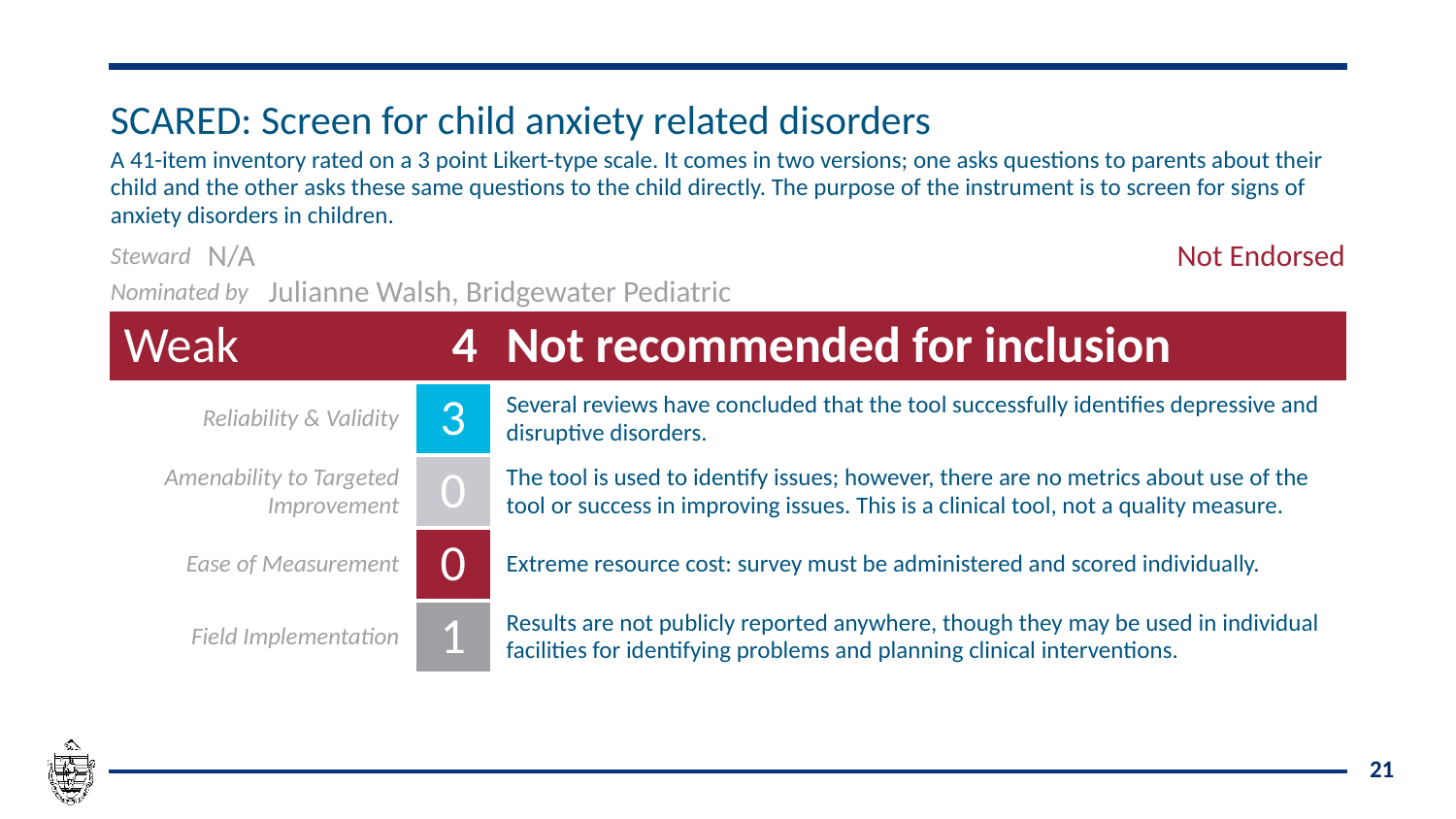

| SCARED: Screen for child anxiety related disorders |  |  |  |  |  |  |
| --- | --- | --- | --- | --- | --- | --- |
| A 41-item inventory rated on a 3 point Likert-type scale. It comes in two versions; one asks questions to parents about their child and the other asks these same questions to the child directly. The purpose of the instrument is to screen for signs of anxiety disorders in children. |  |  |  |  |  |  |
| Steward | N/A |  |  |  |  | Not Endorsed |
| Nominated by |  | Julianne Walsh, Bridgewater Pediatric |  |  |  |  |
| Weak |  |  | 4 |  | Not recommended for inclusion |  |
| Reliability & Validity |  |  |  | 3 | Several reviews have concluded that the tool successfully identifies depressive and disruptive disorders. |  |
| Amenability to Targeted Improvement |  |  |  | 0 | The tool is used to identify issues; however, there are no metrics about use of the tool or success in improving issues. This is a clinical tool, not a quality measure. |  |
| Ease of Measurement |  |  |  | 0 | Extreme resource cost: survey must be administered and scored individually. |  |
| Field Implementation |  |  |  | 1 | Results are not publicly reported anywhere, though they may be used in individual facilities for identifying problems and planning clinical interventions. |  |